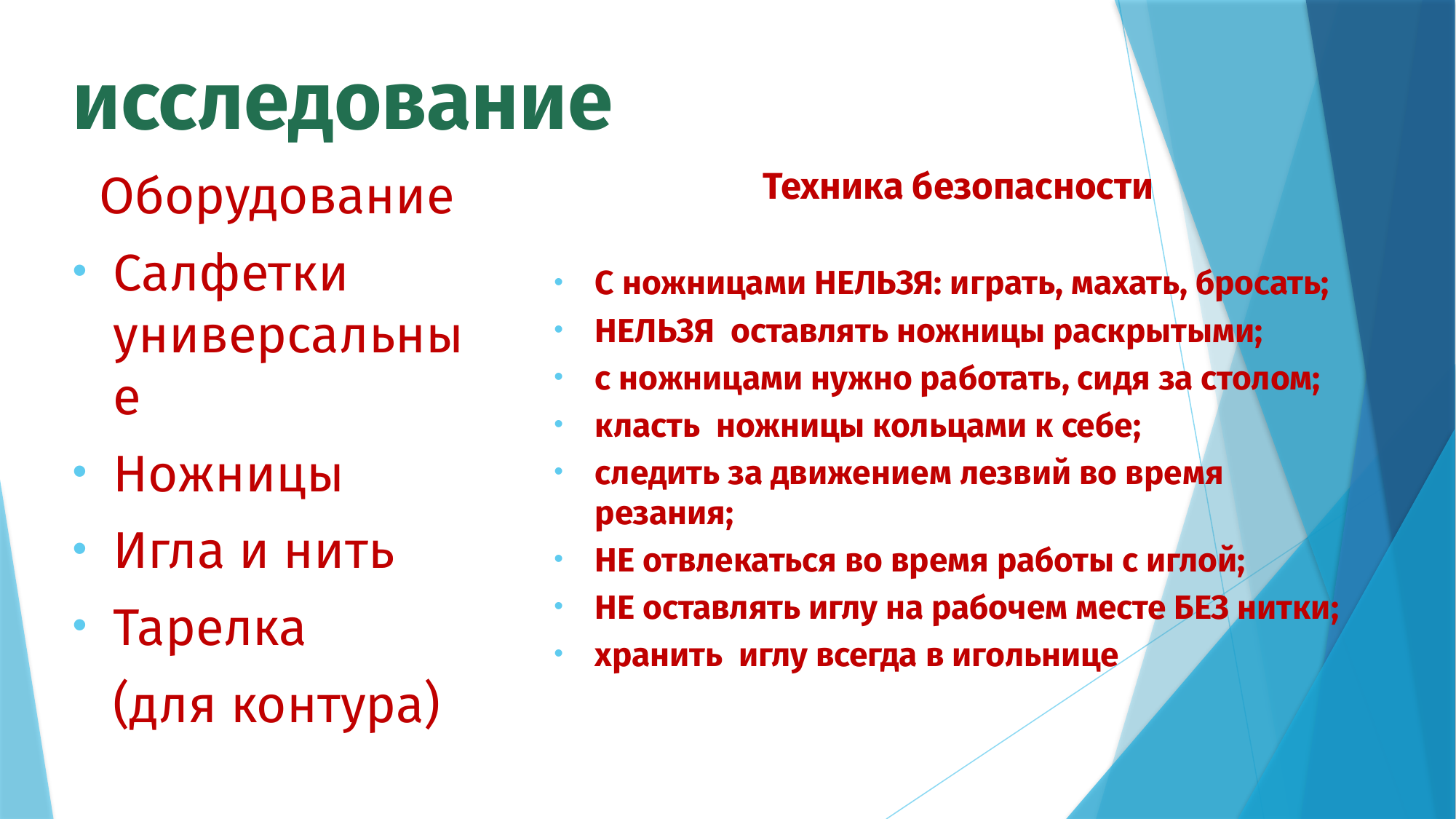

# исследование
Оборудование
Салфетки универсальные
Ножницы
Игла и нить
Тарелка
   (для контура)
Техника безопасности

С ножницами НЕЛЬЗЯ: играть, махать, бросать;
НЕЛЬЗЯ  оставлять ножницы раскрытыми;
с ножницами нужно работать, сидя за столом;
класть  ножницы кольцами к себе;
следить за движением лезвий во время резания;
НЕ отвлекаться во время работы с иглой;
НЕ оставлять иглу на рабочем месте БЕЗ нитки;
хранить  иглу всегда в игольнице